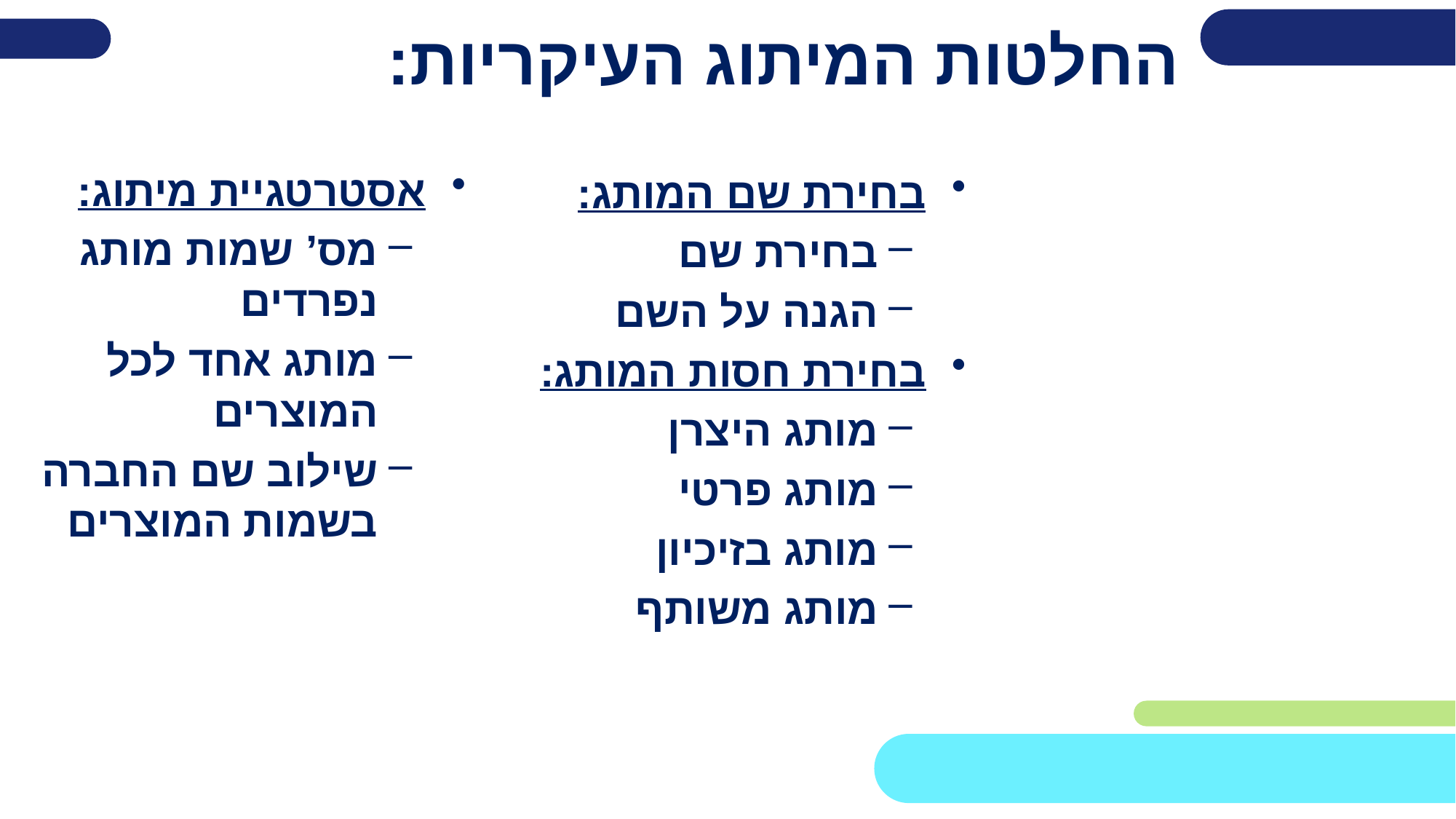

החלטות המיתוג העיקריות:

אסטרטגיית מיתוג:
מס’ שמות מותג נפרדים
מותג אחד לכל המוצרים
שילוב שם החברה בשמות המוצרים
בחירת שם המותג:
בחירת שם
הגנה על השם
בחירת חסות המותג:
מותג היצרן
מותג פרטי
מותג בזיכיון
מותג משותף